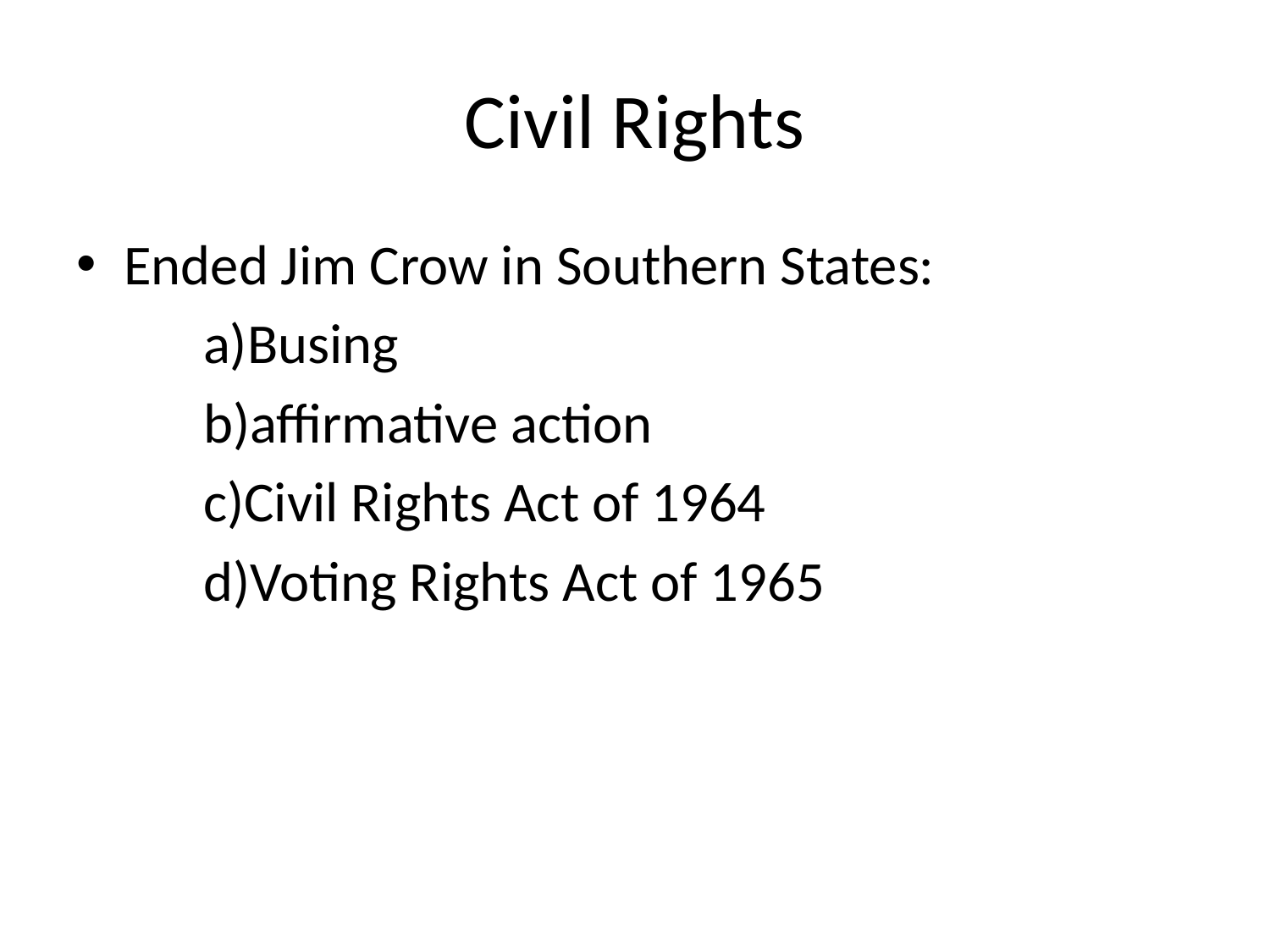

# Civil Rights
Ended Jim Crow in Southern States:
	a)Busing
	b)affirmative action
	c)Civil Rights Act of 1964
	d)Voting Rights Act of 1965